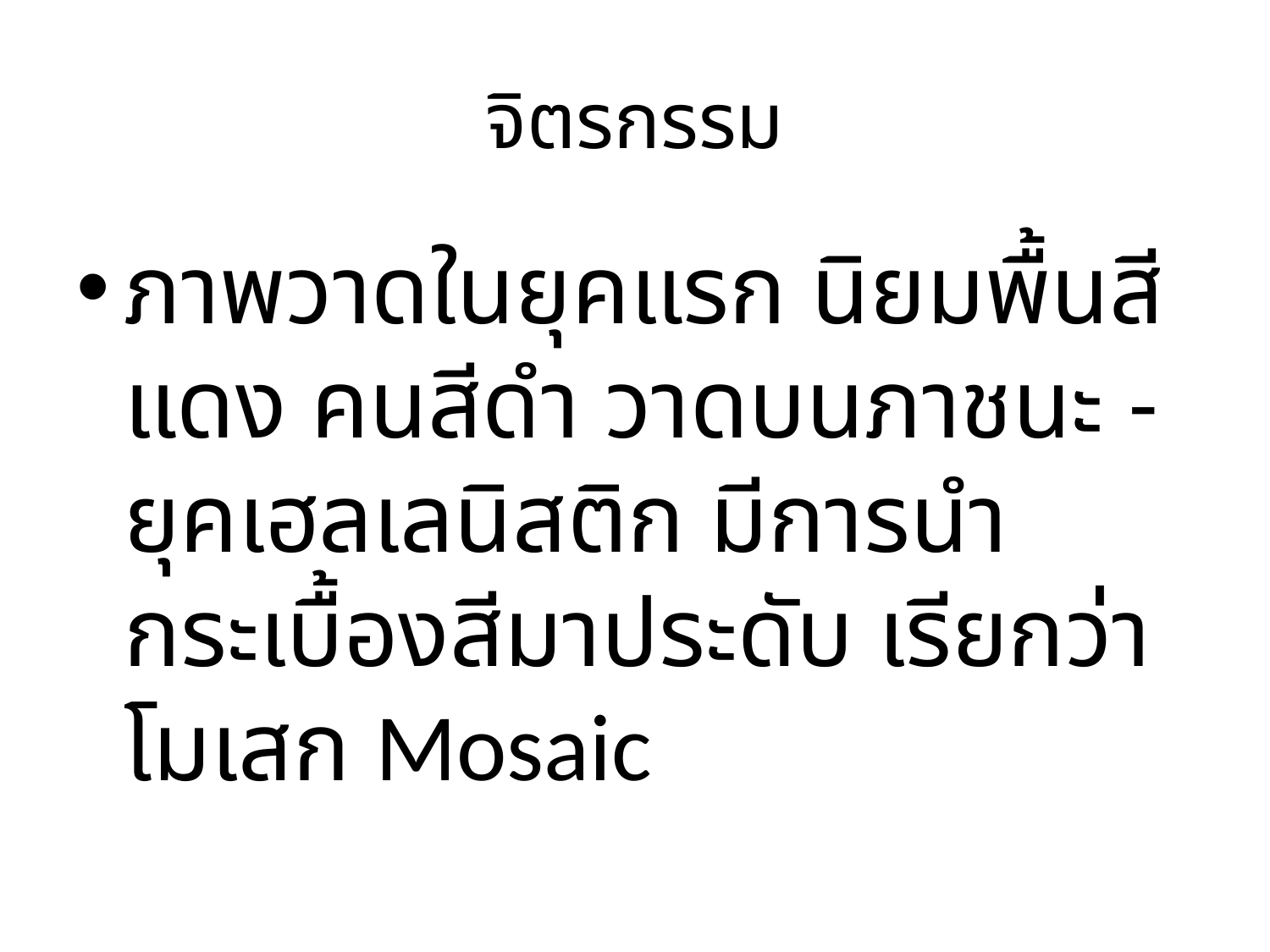

# จิตรกรรม
ภาพวาดในยุคแรก นิยมพื้นสีแดง คนสีดํา วาดบนภาชนะ - ยุคเฮลเลนิสติก มีการนํากระเบื้องสีมาประดับ เรียกว่า โมเสก Mosaic